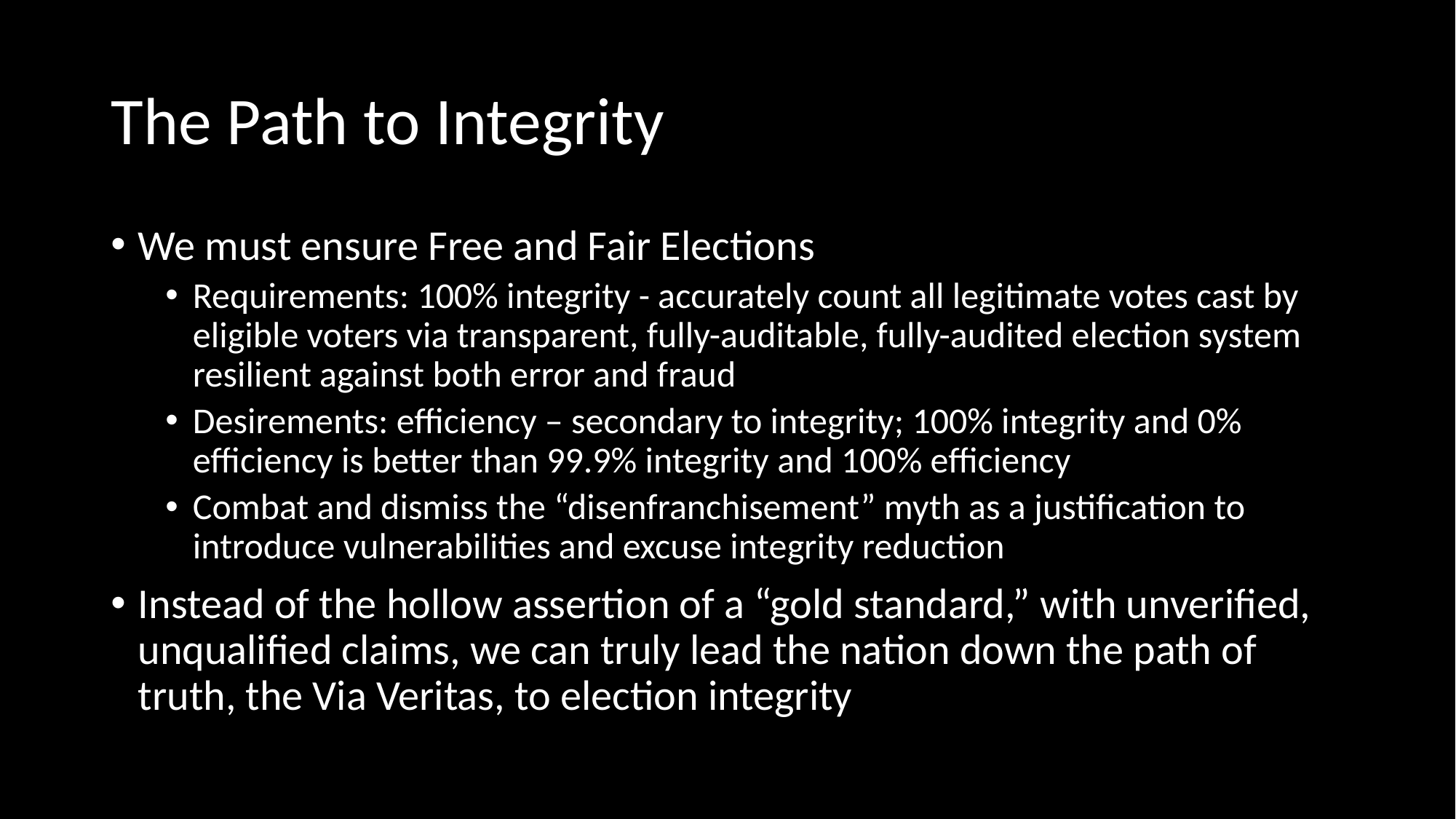

The Path to Integrity
We must ensure Free and Fair Elections
Requirements: 100% integrity - accurately count all legitimate votes cast by eligible voters via transparent, fully-auditable, fully-audited election system resilient against both error and fraud
Desirements: efficiency – secondary to integrity; 100% integrity and 0% efficiency is better than 99.9% integrity and 100% efficiency
Combat and dismiss the “disenfranchisement” myth as a justification to introduce vulnerabilities and excuse integrity reduction
Instead of the hollow assertion of a “gold standard,” with unverified, unqualified claims, we can truly lead the nation down the path of truth, the Via Veritas, to election integrity